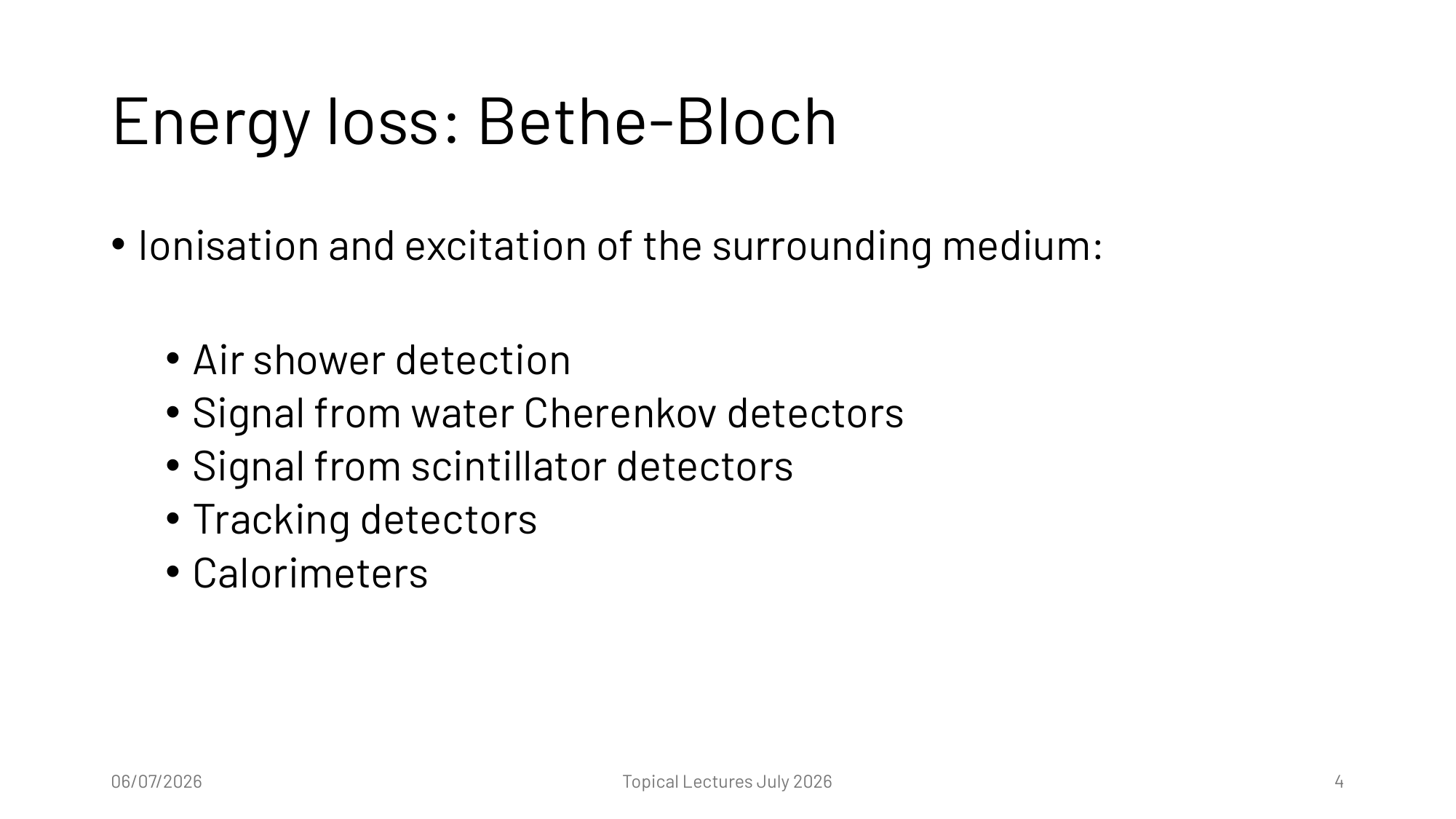

# Energy loss: Bethe-Bloch
Ionisation and excitation of the surrounding medium:

Air shower detection
Signal from water Cherenkov detectors
Signal from scintillator detectors
Tracking detectors
Calorimeters

06/07/2026
Topical Lectures July 2026
4